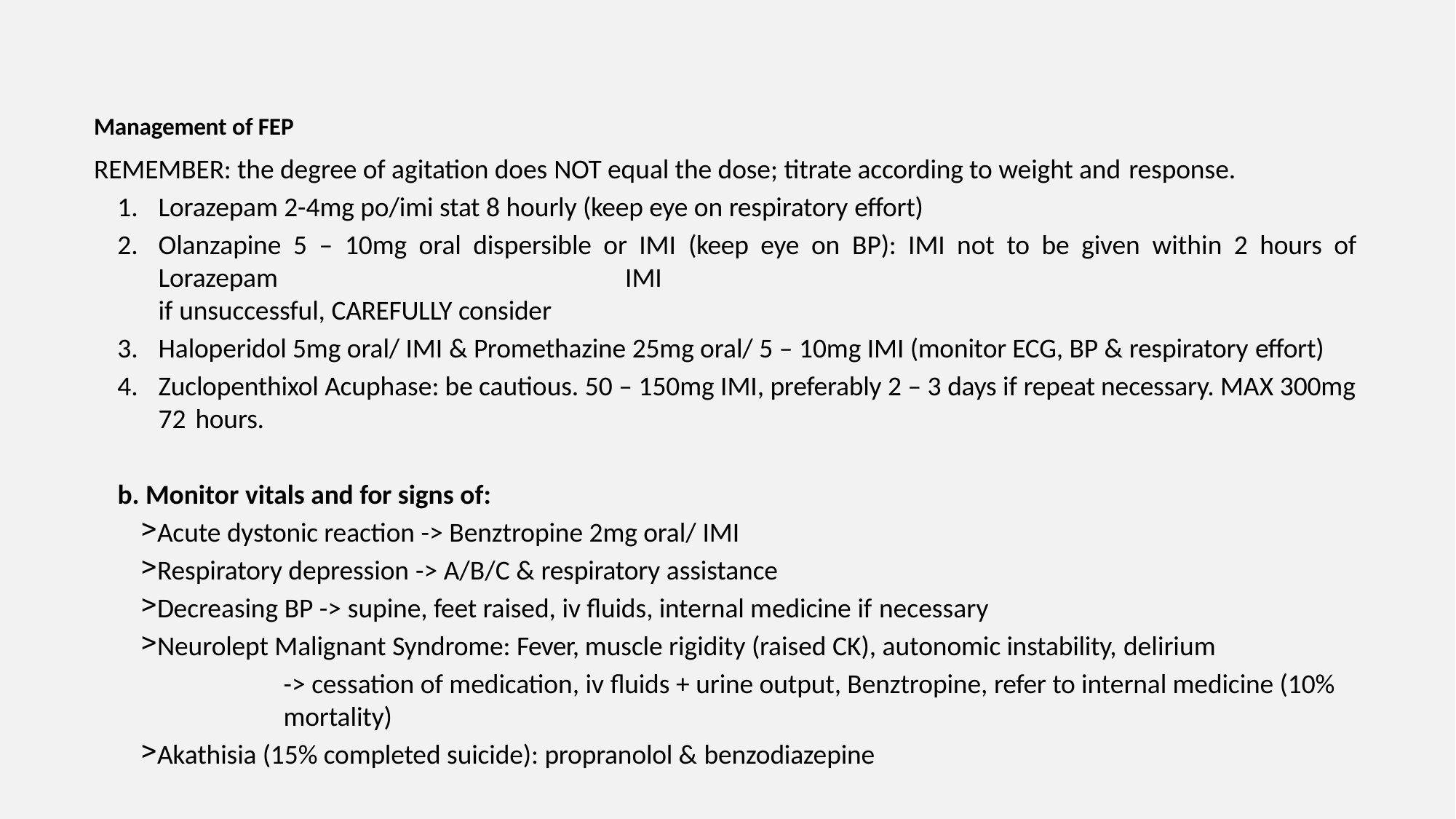

Management of FEP

REMEMBER: the degree of agitation does NOT equal the dose; titrate according to weight and response.
Lorazepam 2-4mg po/imi stat 8 hourly (keep eye on respiratory effort)
Olanzapine 5 – 10mg oral dispersible or IMI (keep eye on BP): IMI not to be given within 2 hours of Lorazepam IMI
if unsuccessful, CAREFULLY consider
Haloperidol 5mg oral/ IMI & Promethazine 25mg oral/ 5 – 10mg IMI (monitor ECG, BP & respiratory effort)
Zuclopenthixol Acuphase: be cautious. 50 – 150mg IMI, preferably 2 – 3 days if repeat necessary. MAX 300mg 72 hours.

 Monitor vitals and for signs of:
Acute dystonic reaction -> Benztropine 2mg oral/ IMI
Respiratory depression -> A/B/C & respiratory assistance
Decreasing BP -> supine, feet raised, iv fluids, internal medicine if necessary
Neurolept Malignant Syndrome: Fever, muscle rigidity (raised CK), autonomic instability, delirium
-> cessation of medication, iv fluids + urine output, Benztropine, refer to internal medicine (10% mortality)
Akathisia (15% completed suicide): propranolol & benzodiazepine